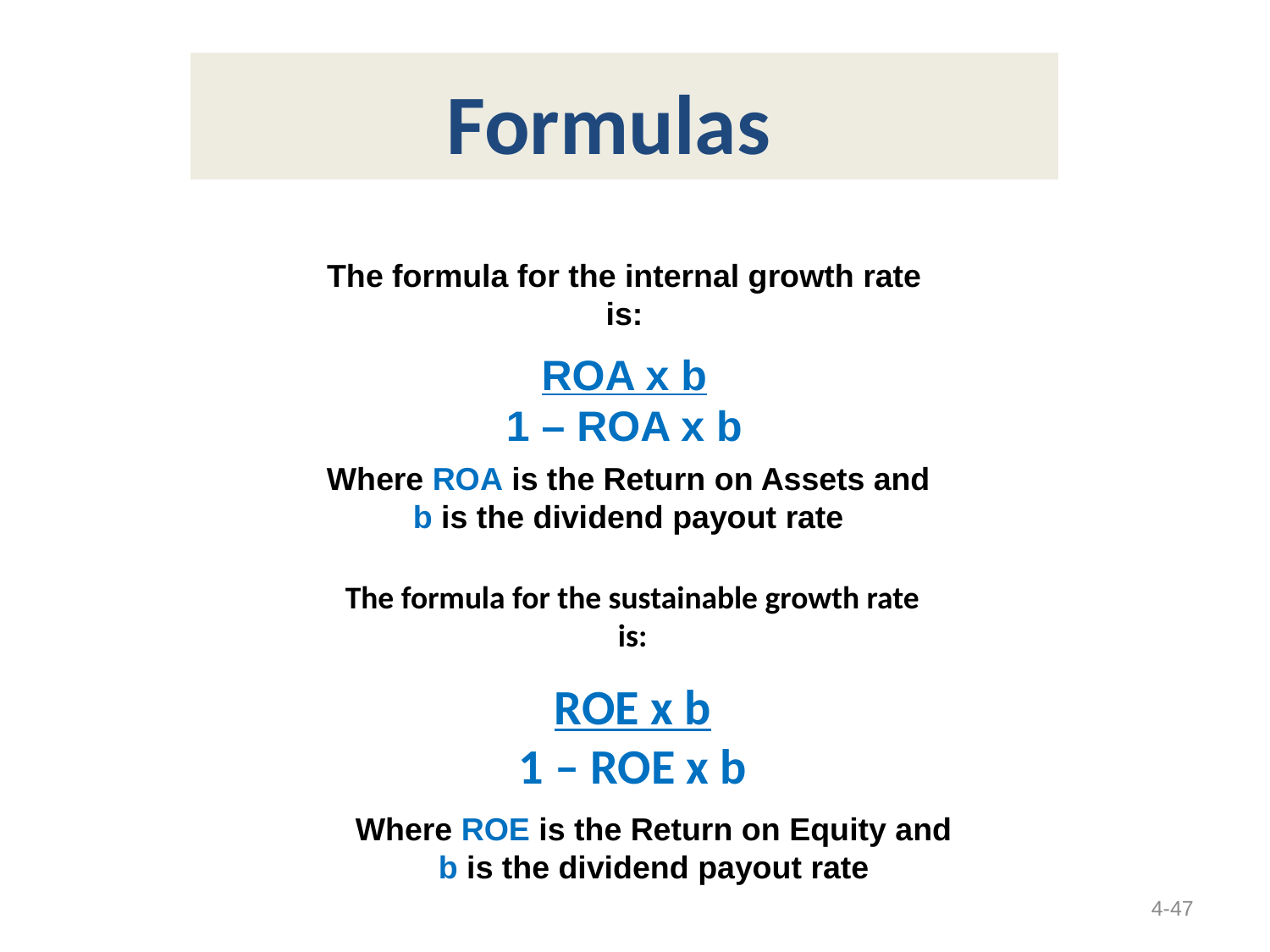

Formulas
The formula for the internal growth rate is:

ROA x b
1 – ROA x b

Where ROA is the Return on Assets and b is the dividend payout rate
The formula for the sustainable growth rate is:

ROE x b
1 – ROE x b
Where ROE is the Return on Equity and b is the dividend payout rate
4-47